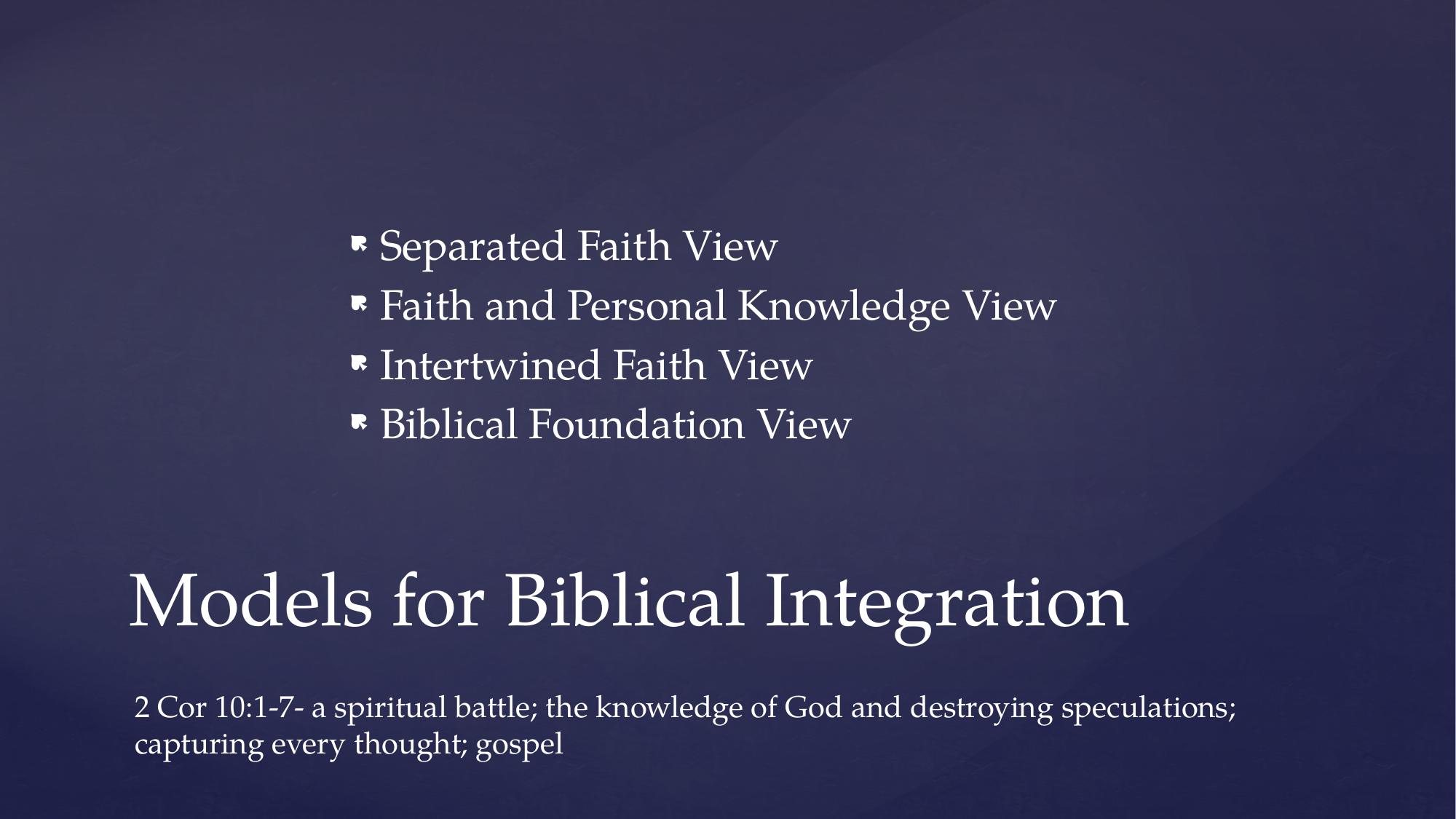

Separated Faith View
Faith and Personal Knowledge View
Intertwined Faith View
Biblical Foundation View

# Models for Biblical Integration
2 Cor 10:1-7- a spiritual battle; the knowledge of God and destroying speculations;
capturing every thought; gospel